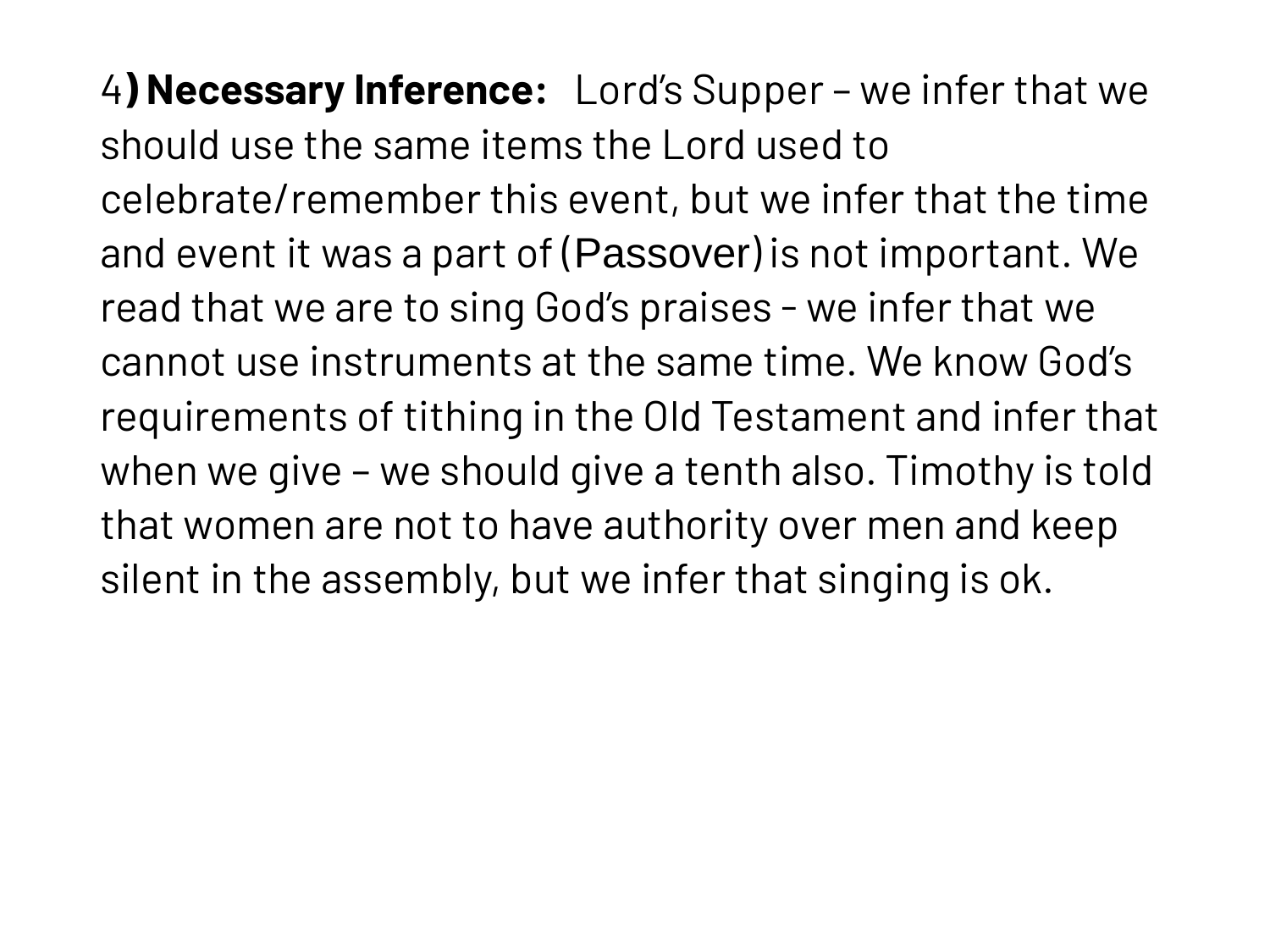

#
4) Necessary Inference:   Lord’s Supper – we infer that we should use the same items the Lord used to celebrate/remember this event, but we infer that the time and event it was a part of (Passover) is not important. We read that we are to sing God’s praises - we infer that we cannot use instruments at the same time. We know God’s requirements of tithing in the Old Testament and infer that when we give – we should give a tenth also. Timothy is told that women are not to have authority over men and keep silent in the assembly, but we infer that singing is ok.